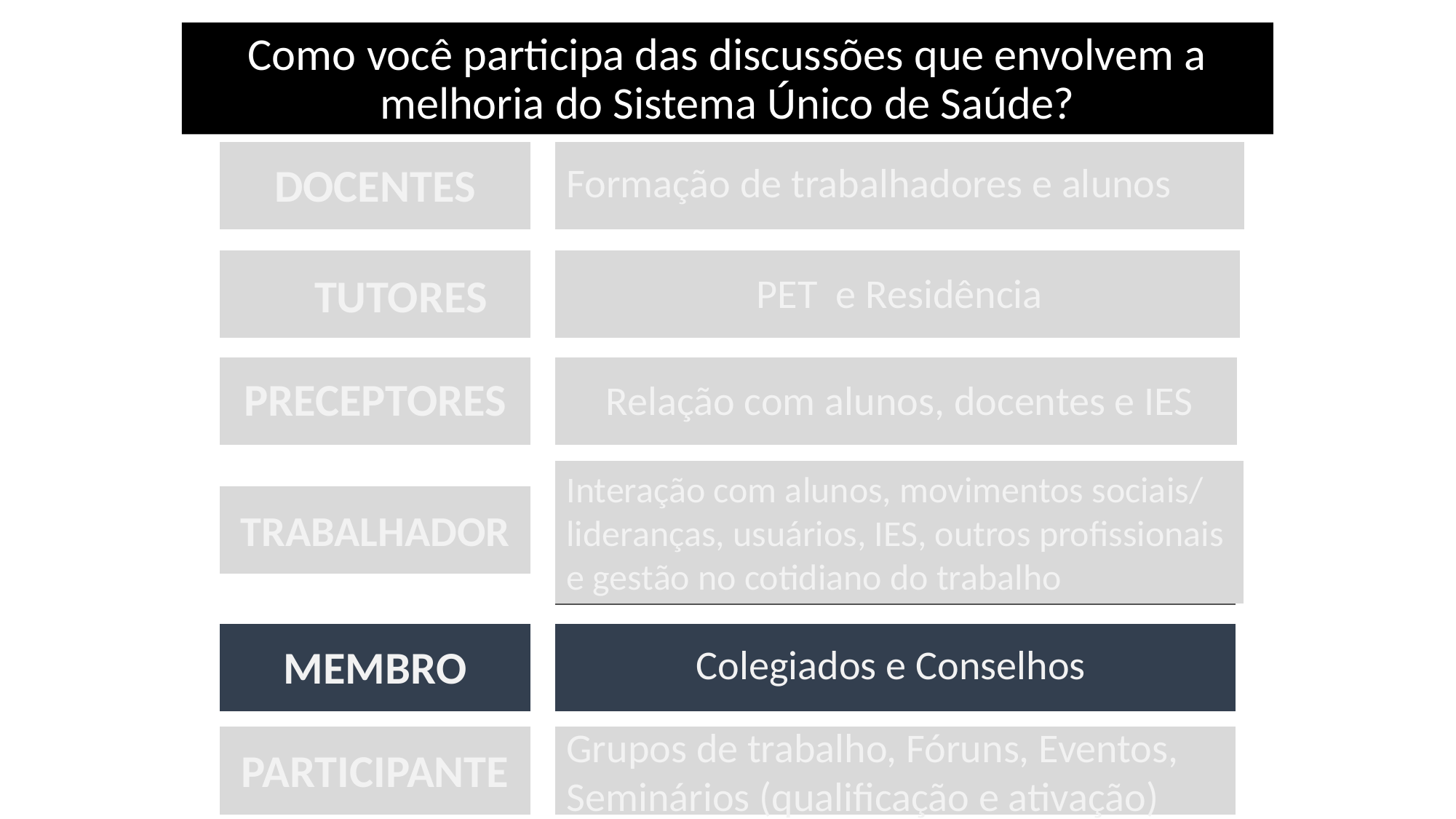

# Como você participa das discussões que envolvem a melhoria do Sistema Único de Saúde?

Formação de trabalhadores e alunos
DOCENTES

PET  e Residência
TUTORES

PRECEPTORES
Relação com alunos, docentes e IES
Interação com alunos, movimentos sociais/ lideranças, usuários, IES, outros profissionais e gestão no cotidiano do trabalho

TRABALHADOR

Colegiados e Conselhos
MEMBRO

Grupos de trabalho, Fóruns, Eventos, Seminários (qualificação e ativação)
PARTICIPANTE